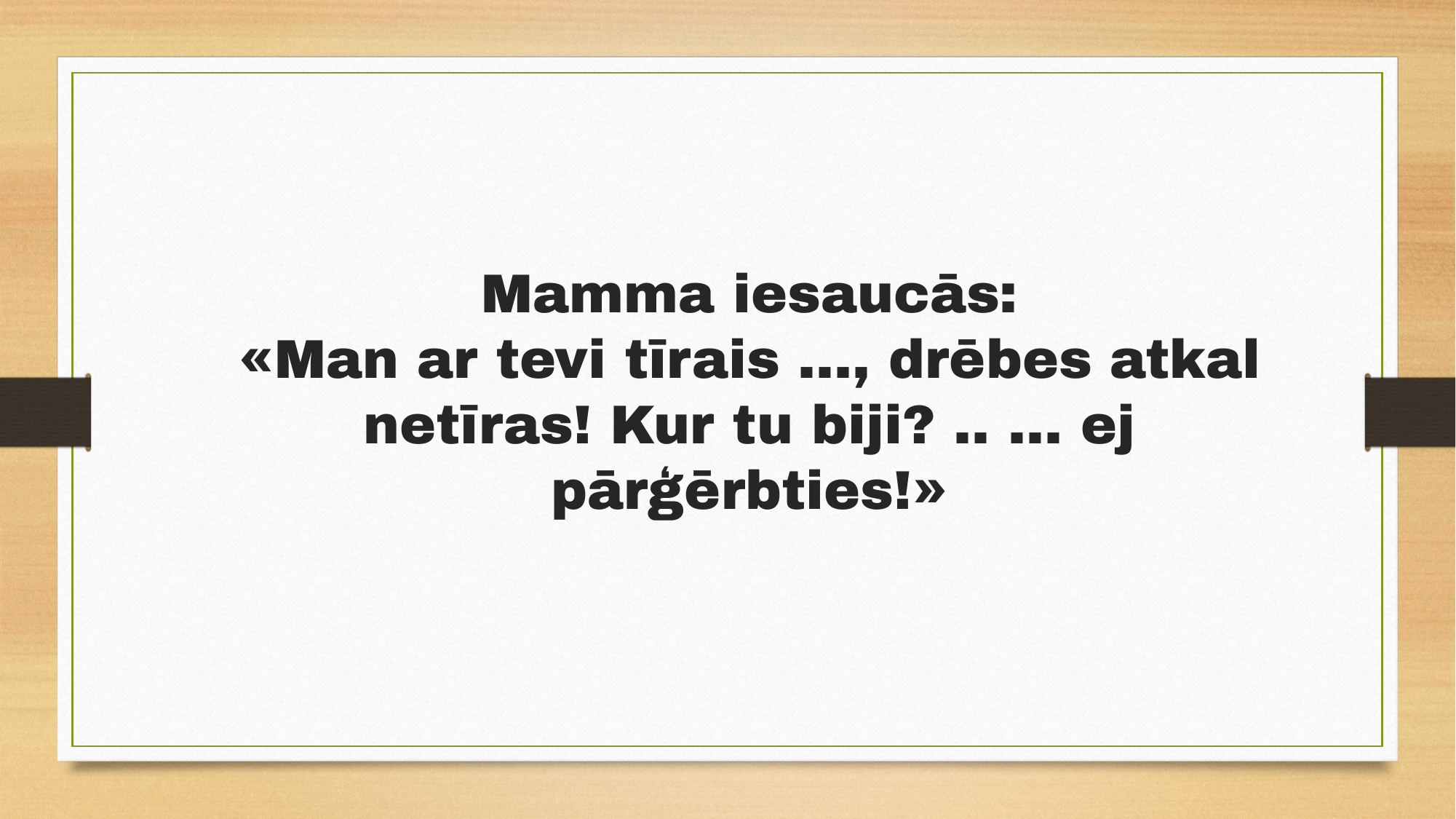

Mamma iesaucās:
«Man ar tevi tīrais …, drēbes atkal netīras! Kur tu biji? .. … ej pārģērbties!»